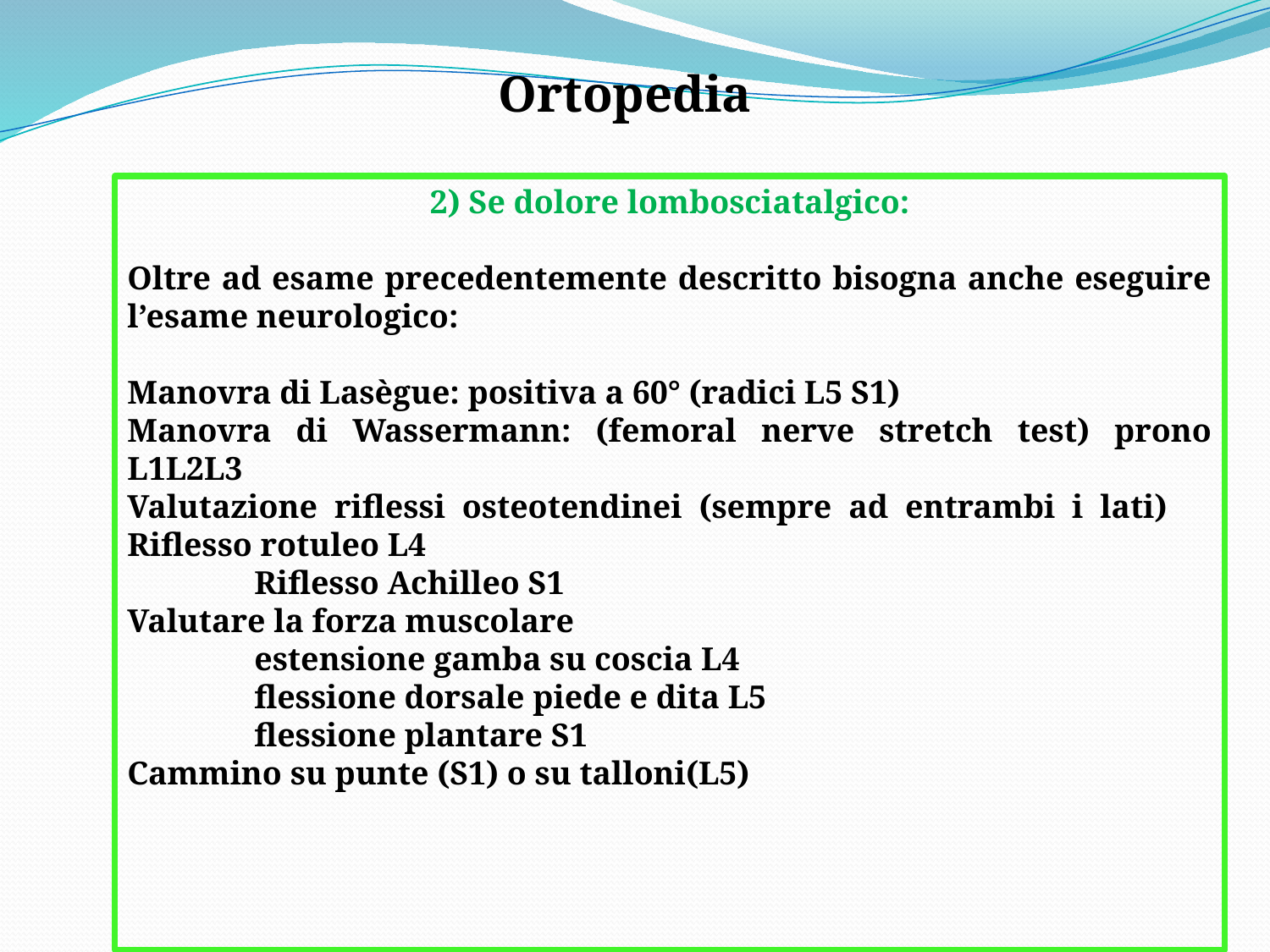

Ortopedia

2) Se dolore lombosciatalgico:

Oltre ad esame precedentemente descritto bisogna anche eseguire l’esame neurologico:

Manovra di Lasègue: positiva a 60° (radici L5 S1)
Manovra di Wassermann: (femoral nerve stretch test) prono L1L2L3
Valutazione riflessi osteotendinei (sempre ad entrambi i lati) 	Riflesso rotuleo L4
	Riflesso Achilleo S1
Valutare la forza muscolare
	estensione gamba su coscia L4
	flessione dorsale piede e dita L5
	flessione plantare S1
Cammino su punte (S1) o su talloni(L5)